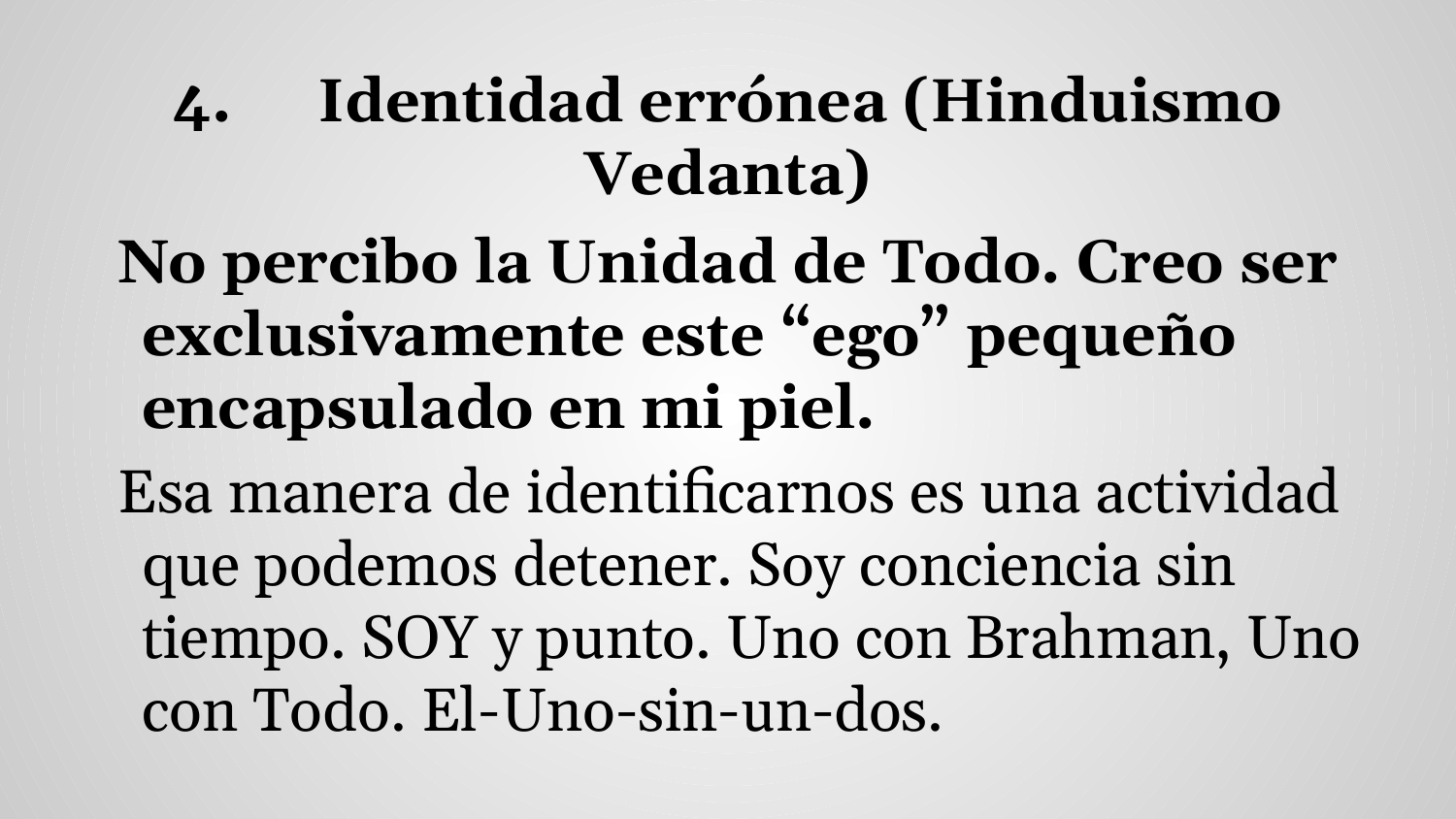

# 4.	Identidad errónea (Hinduismo Vedanta)
No percibo la Unidad de Todo. Creo ser exclusivamente este “ego” pequeño encapsulado en mi piel.
Esa manera de identificarnos es una actividad que podemos detener. Soy conciencia sin tiempo. SOY y punto. Uno con Brahman, Uno con Todo. El-Uno-sin-un-dos.